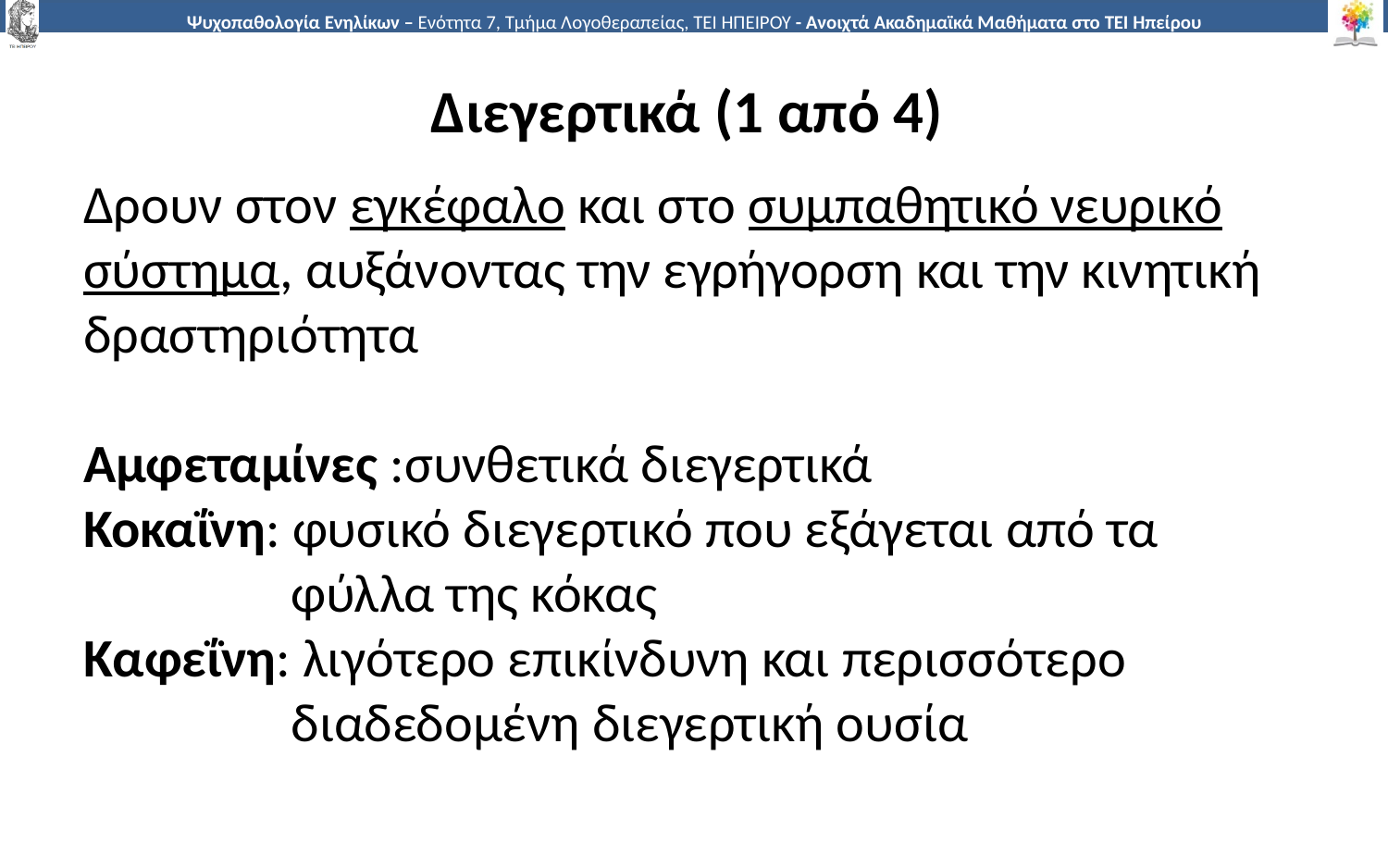

# Διεγερτικά (1 από 4)
Δρουν στον εγκέφαλο και στο συμπαθητικό νευρικό σύστημα, αυξάνοντας την εγρήγορση και την κινητική δραστηριότητα
Αμφεταμίνες :συνθετικά διεγερτικά
Κοκαΐνη: φυσικό διεγερτικό που εξάγεται από τα
                 φύλλα της κόκας
Καφεΐνη: λιγότερο επικίνδυνη και περισσότερο
                 διαδεδομένη διεγερτική ουσία